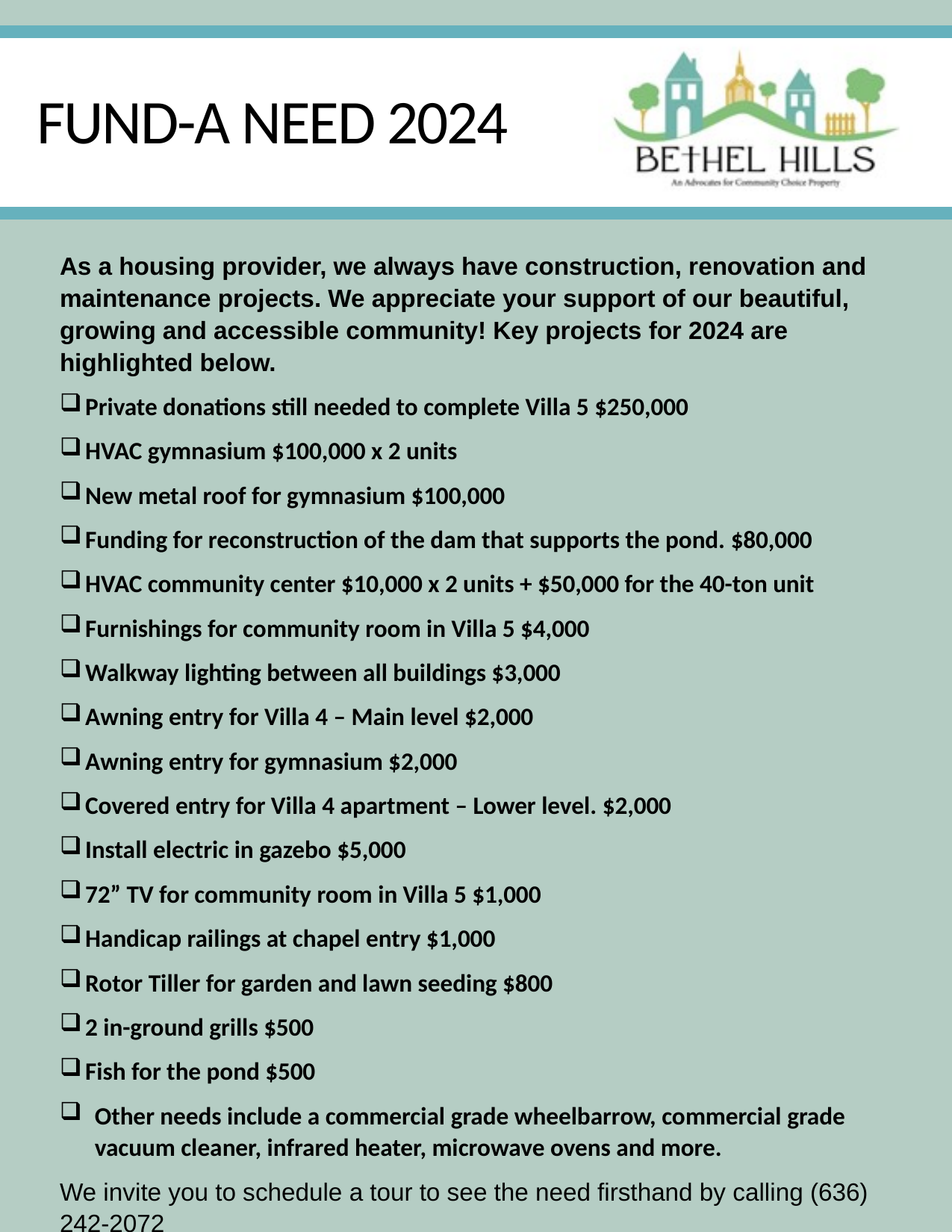

# FUND-A NEED 2024
As a housing provider, we always have construction, renovation and maintenance projects. We appreciate your support of our beautiful, growing and accessible community! Key projects for 2024 are highlighted below.
Private donations still needed to complete Villa 5 $250,000
HVAC gymnasium $100,000 x 2 units
New metal roof for gymnasium $100,000
Funding for reconstruction of the dam that supports the pond. $80,000
HVAC community center $10,000 x 2 units + $50,000 for the 40-ton unit
Furnishings for community room in Villa 5 $4,000
Walkway lighting between all buildings $3,000
Awning entry for Villa 4 – Main level $2,000
Awning entry for gymnasium $2,000
Covered entry for Villa 4 apartment – Lower level. $2,000
Install electric in gazebo $5,000
72” TV for community room in Villa 5 $1,000
Handicap railings at chapel entry $1,000
Rotor Tiller for garden and lawn seeding $800
2 in-ground grills $500
Fish for the pond $500
Other needs include a commercial grade wheelbarrow, commercial grade vacuum cleaner, infrared heater, microwave ovens and more.
We invite you to schedule a tour to see the need firsthand by calling (636) 242-2072